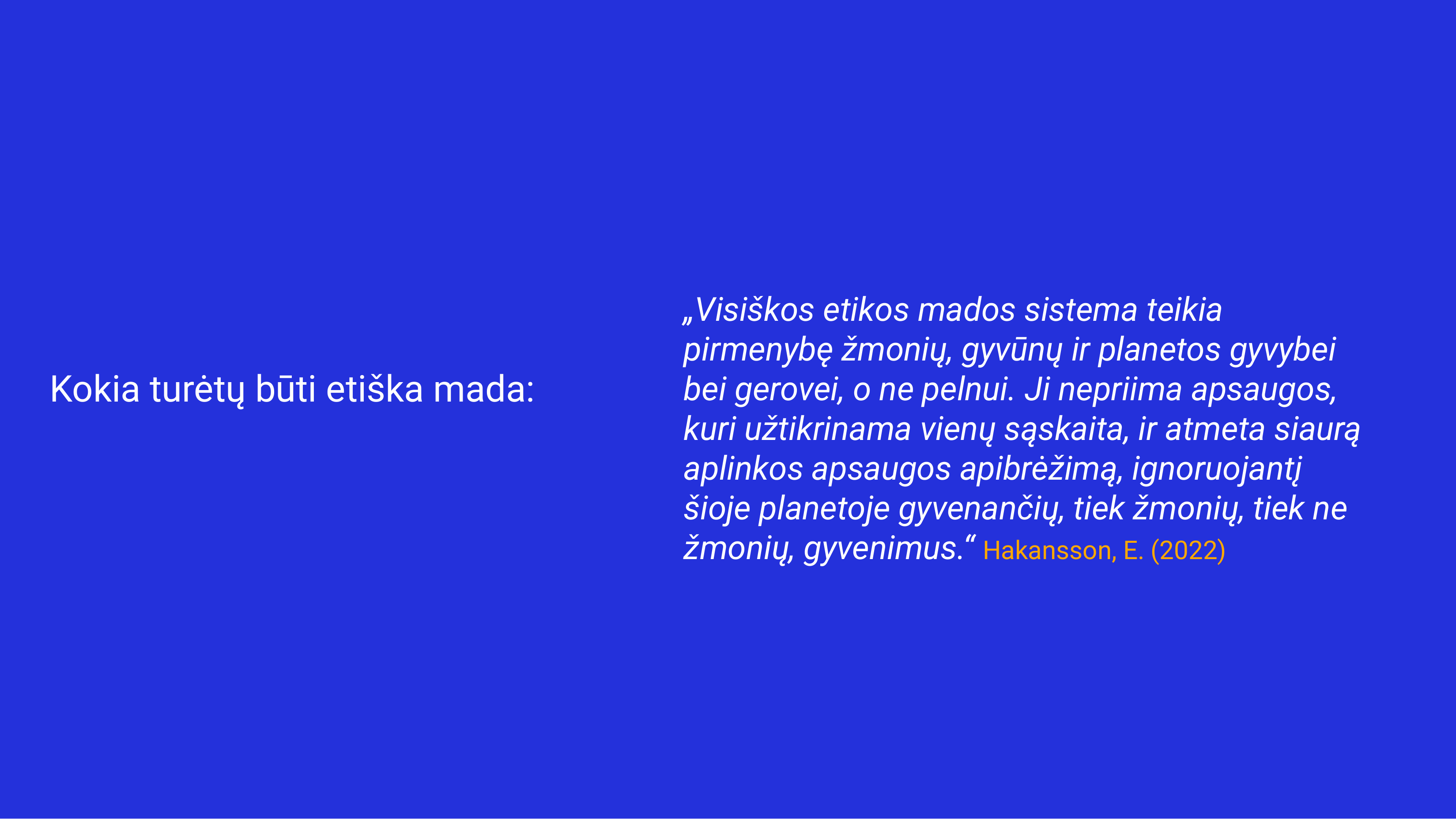

„Visiškos etikos mados sistema teikia pirmenybę žmonių, gyvūnų ir planetos gyvybei bei gerovei, o ne pelnui. Ji nepriima apsaugos, kuri užtikrinama vienų sąskaita, ir atmeta siaurą aplinkos apsaugos apibrėžimą, ignoruojantį šioje planetoje gyvenančių, tiek žmonių, tiek ne žmonių, gyvenimus.“ Hakansson, E. (2022)

# Kokia turėtų būti etiška mada: